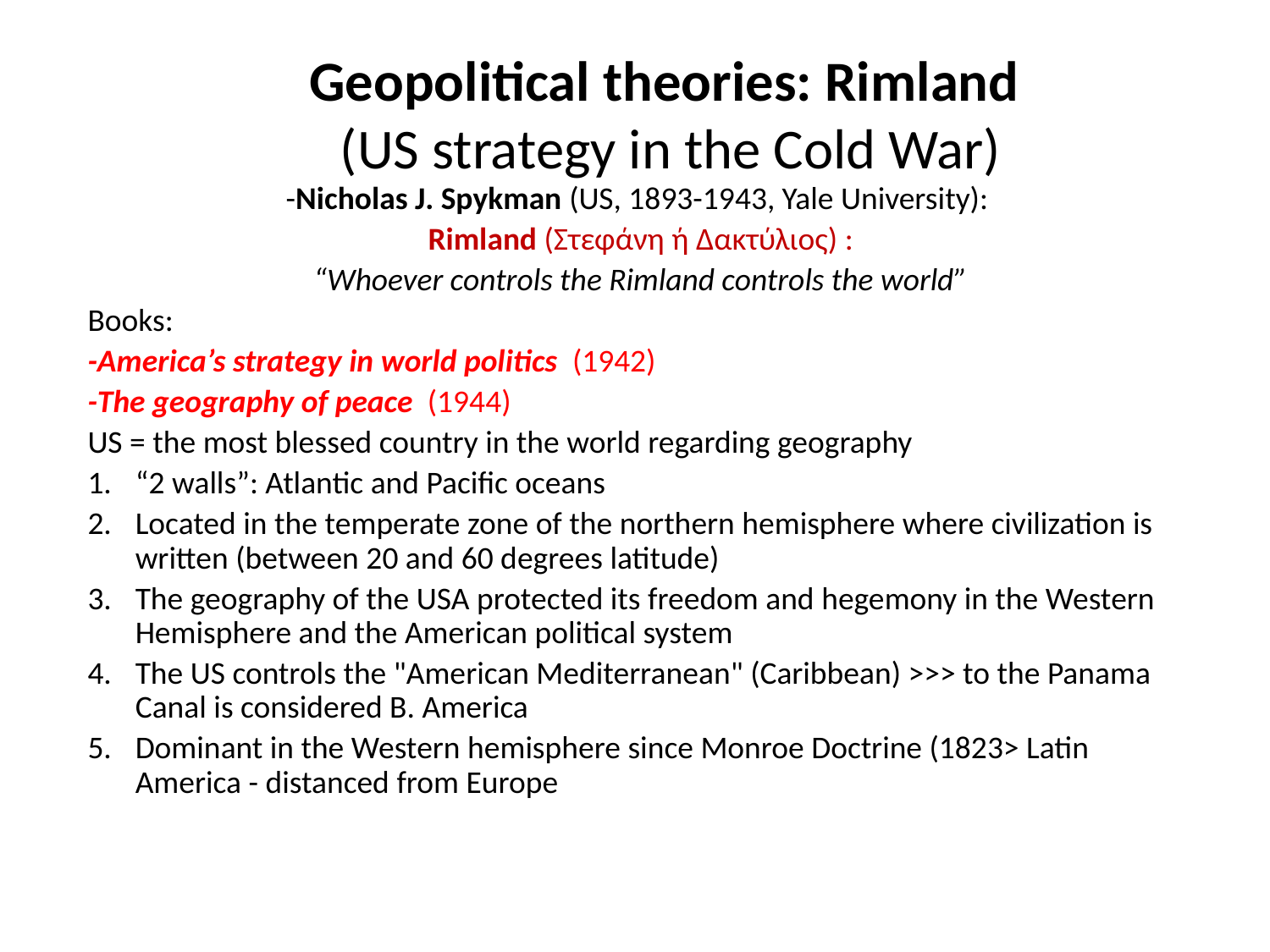

# Geopolitical theories: Rimland (US strategy in the Cold War)
-Nicholas J. Spykman (US, 1893-1943, Yale University):
Rimland (Στεφάνη ή Δακτύλιος) :
“Whoever controls the Rimland controls the world”
Books:
-America’s strategy in world politics  (1942)
-The geography of peace  (1944)
US = the most blessed country in the world regarding geography
“2 walls”: Atlantic and Pacific oceans
Located in the temperate zone of the northern hemisphere where civilization is written (between 20 and 60 degrees latitude)
The geography of the USA protected its freedom and hegemony in the Western Hemisphere and the American political system
The US controls the "American Mediterranean" (Caribbean) >>> to the Panama Canal is considered B. America
Dominant in the Western hemisphere since Monroe Doctrine (1823> Latin  America - distanced from Europe